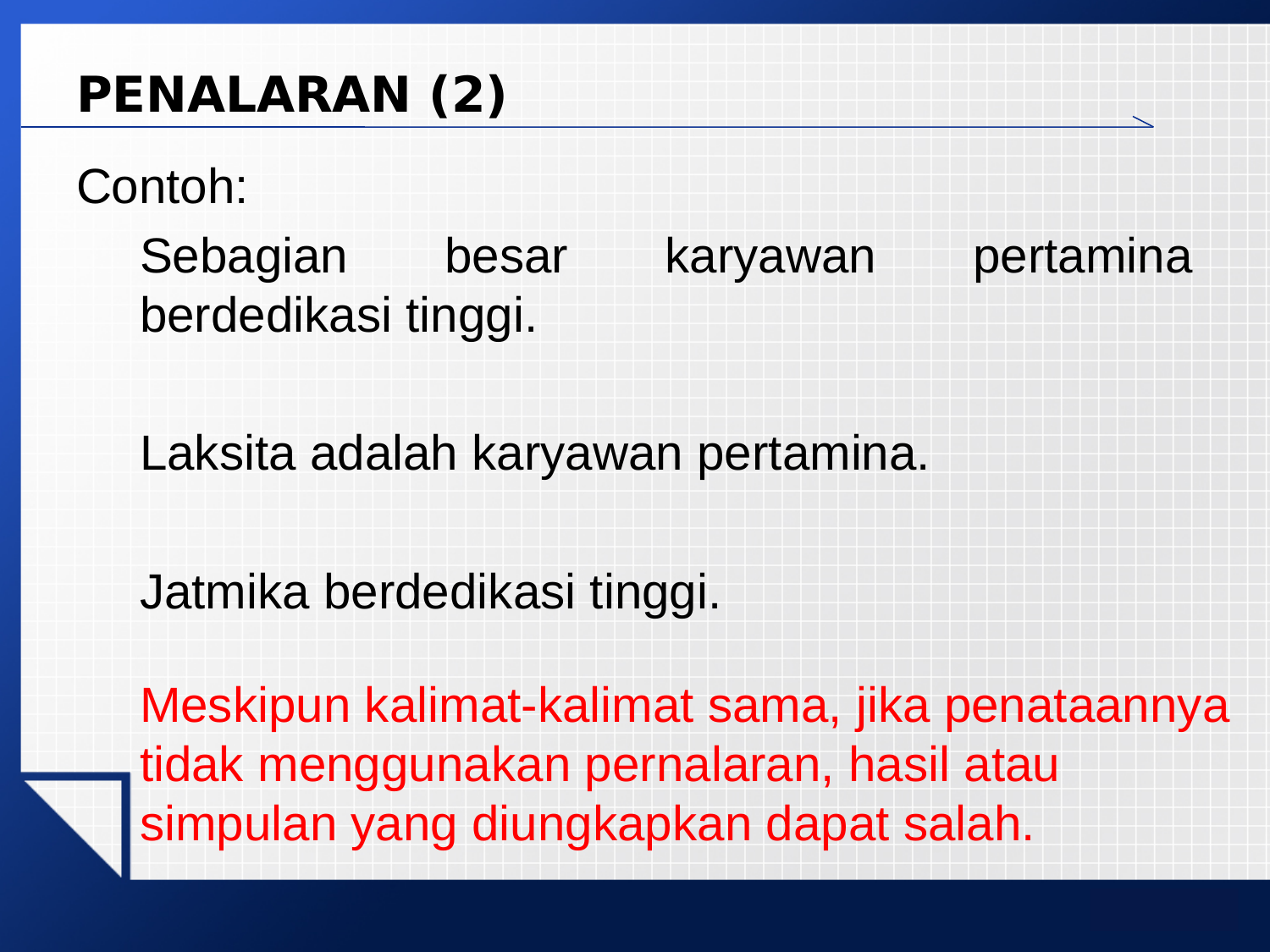

# PENALARAN (2)
Contoh:
	Sebagian besar karyawan pertamina berdedikasi tinggi.

	Laksita adalah karyawan pertamina.

	Jatmika berdedikasi tinggi.

Meskipun kalimat-kalimat sama, jika penataannya tidak menggunakan pernalaran, hasil atau simpulan yang diungkapkan dapat salah.